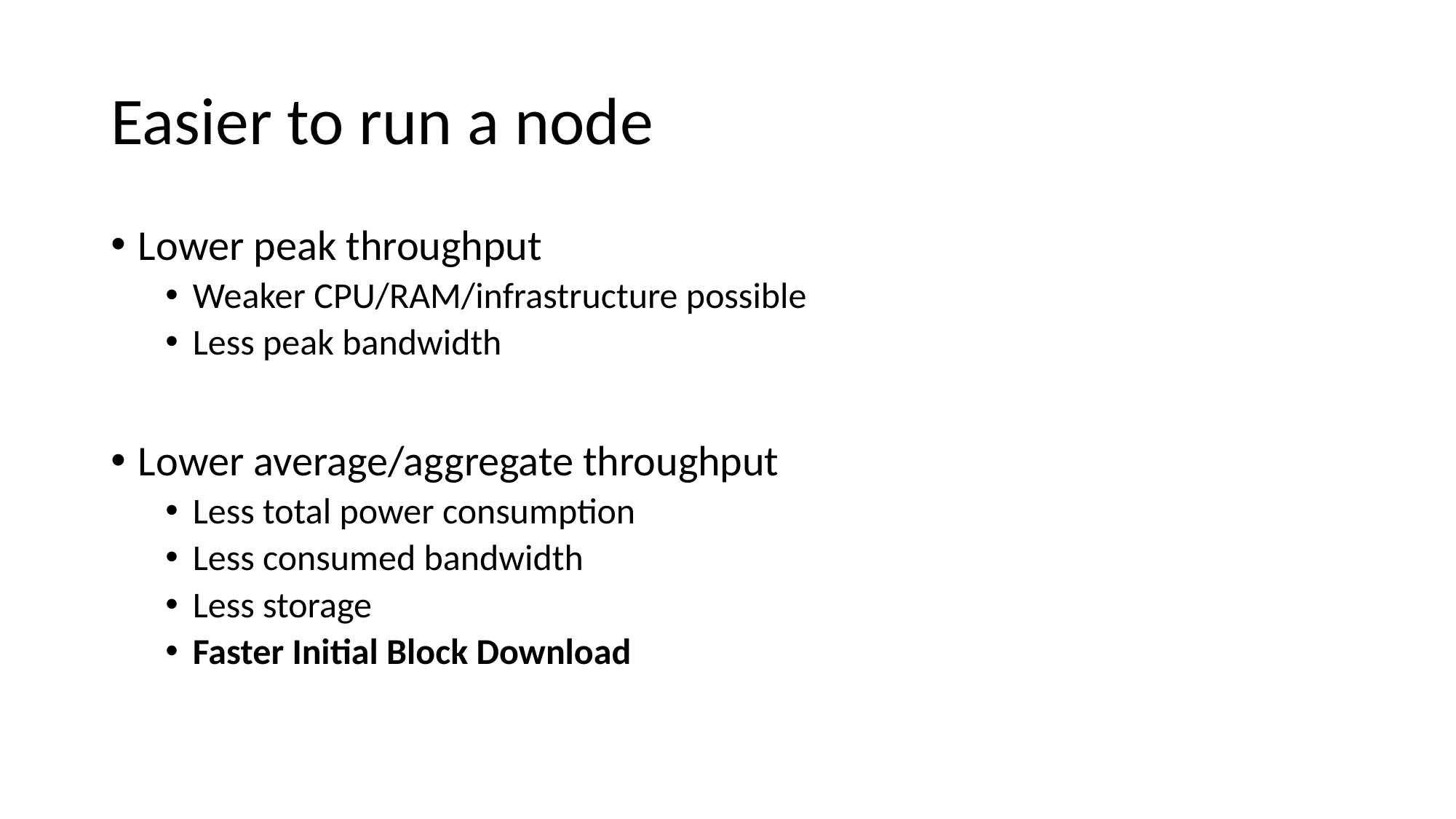

# Easier to run a node
Lower peak throughput
Weaker CPU/RAM/infrastructure possible
Less peak bandwidth

Lower average/aggregate throughput
Less total power consumption
Less consumed bandwidth
Less storage
Faster Initial Block Download